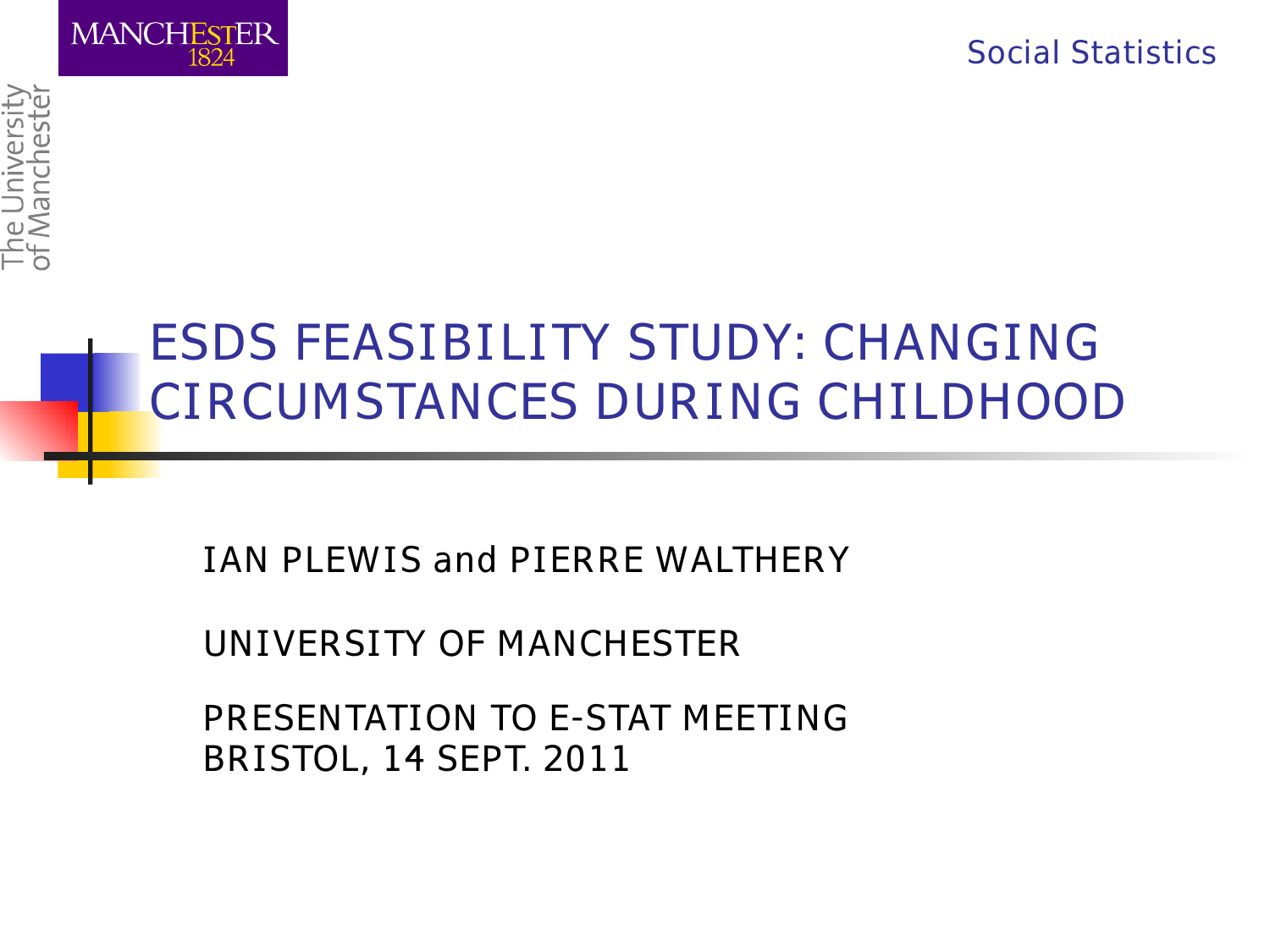

# ESDS FEASIBILITY STUDY: CHANGING CIRCUMSTANCES DURING CHILDHOOD
IAN PLEWIS and PIERRE WALTHERY
UNIVERSITY OF MANCHESTER
PRESENTATION TO E-STAT MEETING
BRISTOL, 14 SEPT. 2011